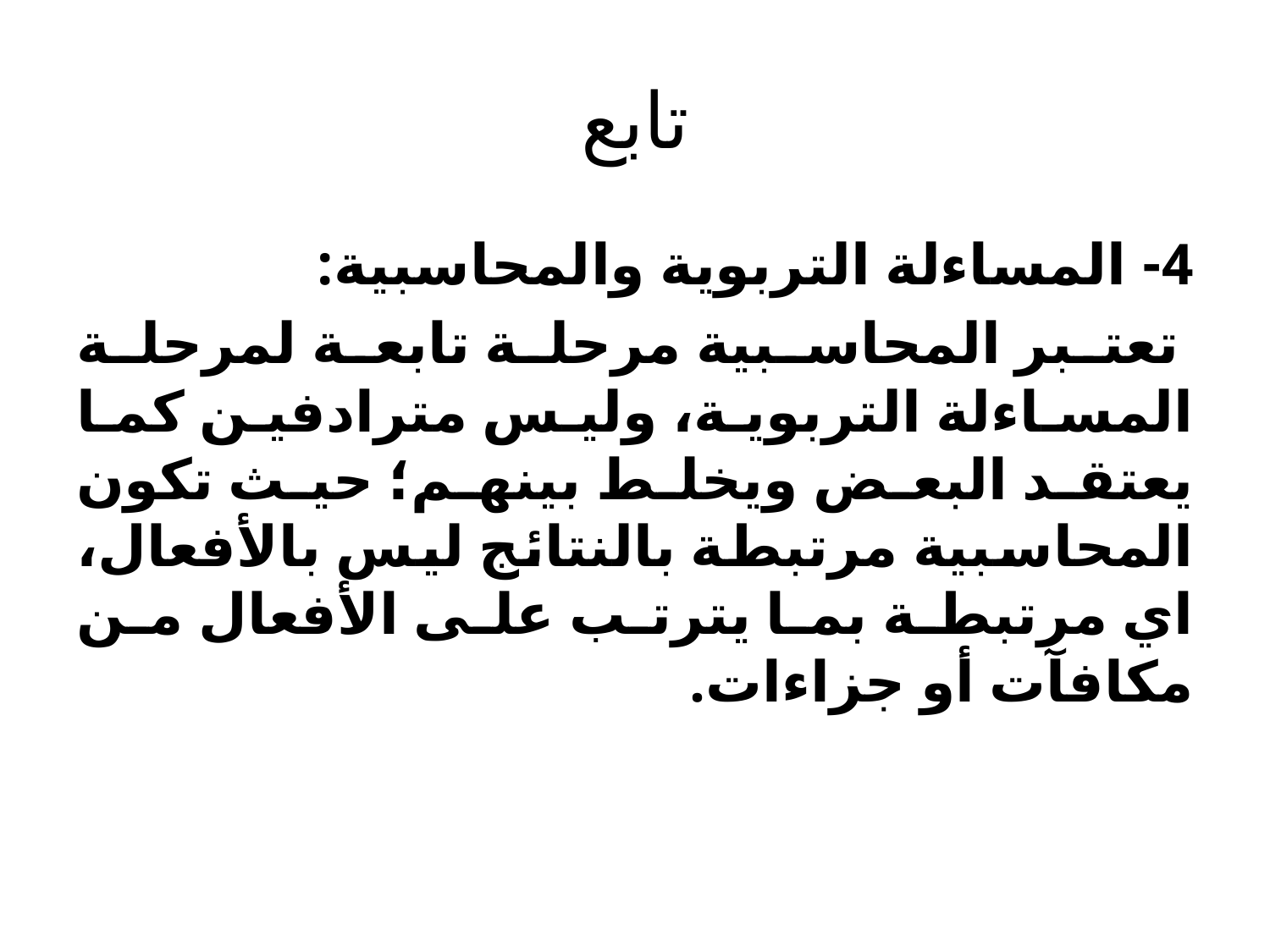

# تابع
4- المساءلة التربوية والمحاسبية:
 تعتبر المحاسبية مرحلة تابعة لمرحلة المساءلة التربوية، وليس مترادفين كما يعتقد البعض ويخلط بينهم؛ حيث تكون المحاسبية مرتبطة بالنتائج ليس بالأفعال، اي مرتبطة بما يترتب على الأفعال من مكافآت أو جزاءات.